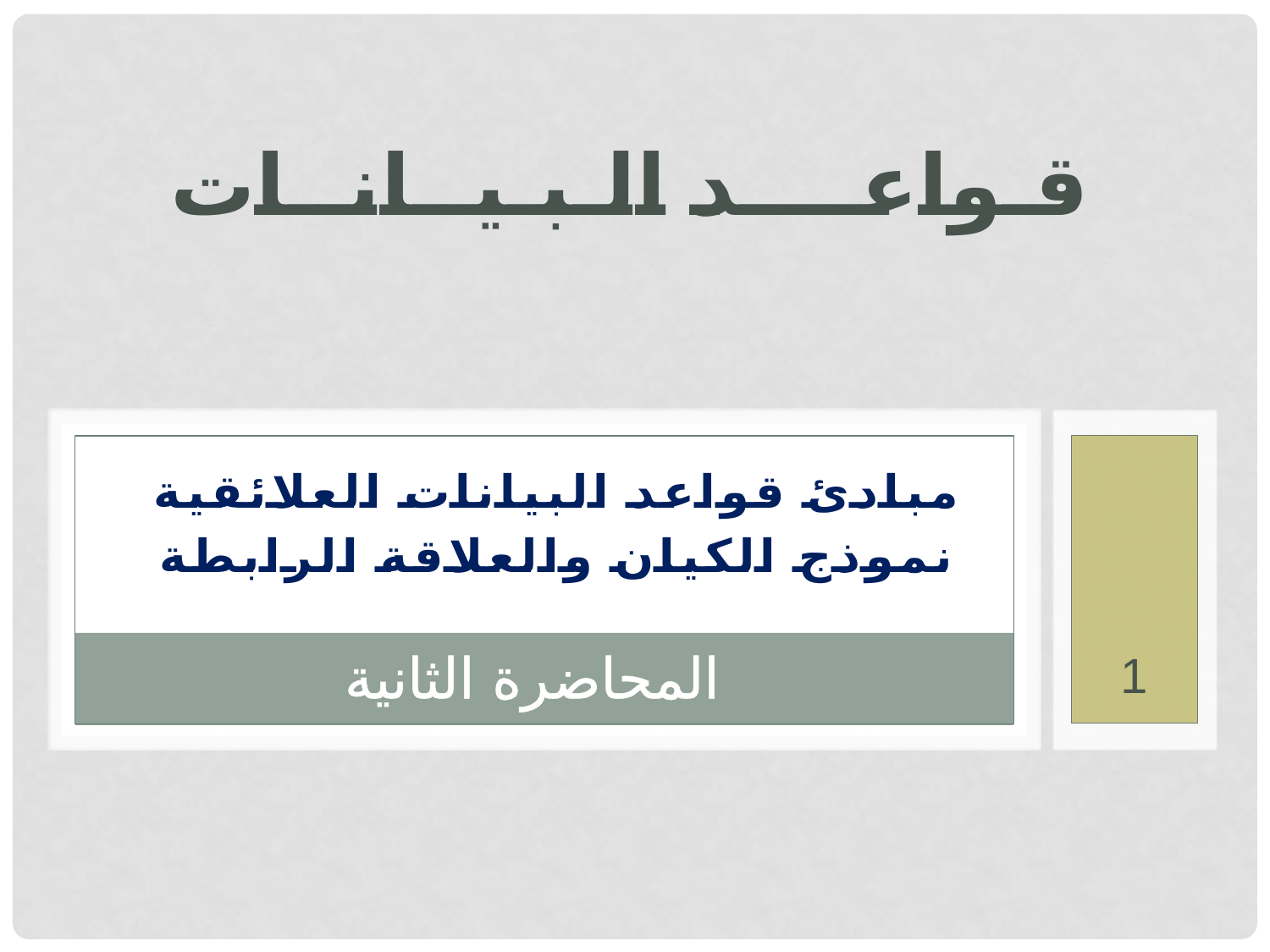

# قـواعــــد الـبـيــانــات
مبادئ قواعد البيانات العلائقية
نموذج الكيان والعلاقة الرابطة
المحاضرة الثانية
1